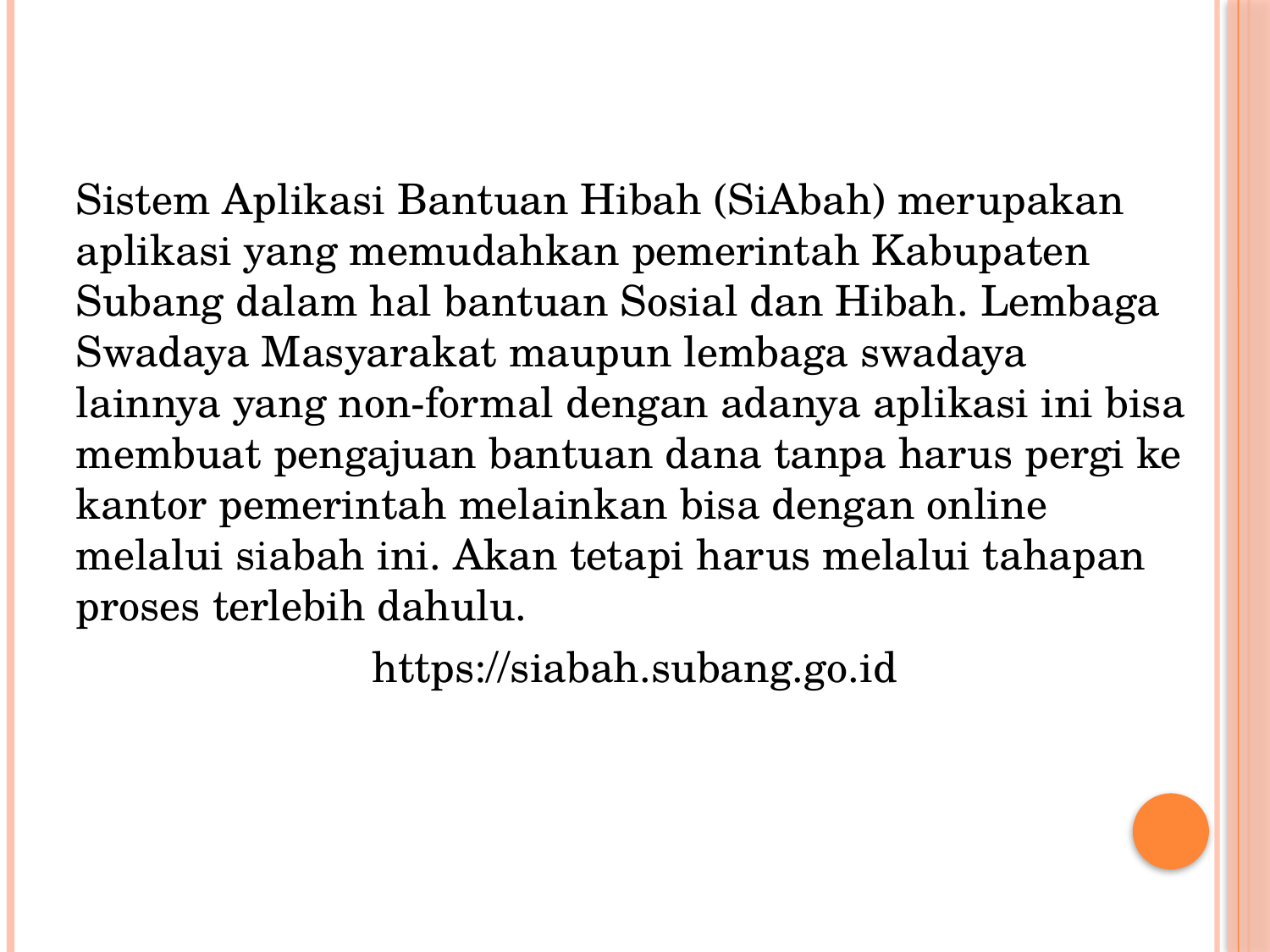

#
Sistem Aplikasi Bantuan Hibah (SiAbah) merupakan aplikasi yang memudahkan pemerintah Kabupaten Subang dalam hal bantuan Sosial dan Hibah. Lembaga Swadaya Masyarakat maupun lembaga swadaya  lainnya yang non-formal dengan adanya aplikasi ini bisa membuat pengajuan bantuan dana tanpa harus pergi ke kantor pemerintah melainkan bisa dengan online melalui siabah ini. Akan tetapi harus melalui tahapan proses terlebih dahulu.
https://siabah.subang.go.id